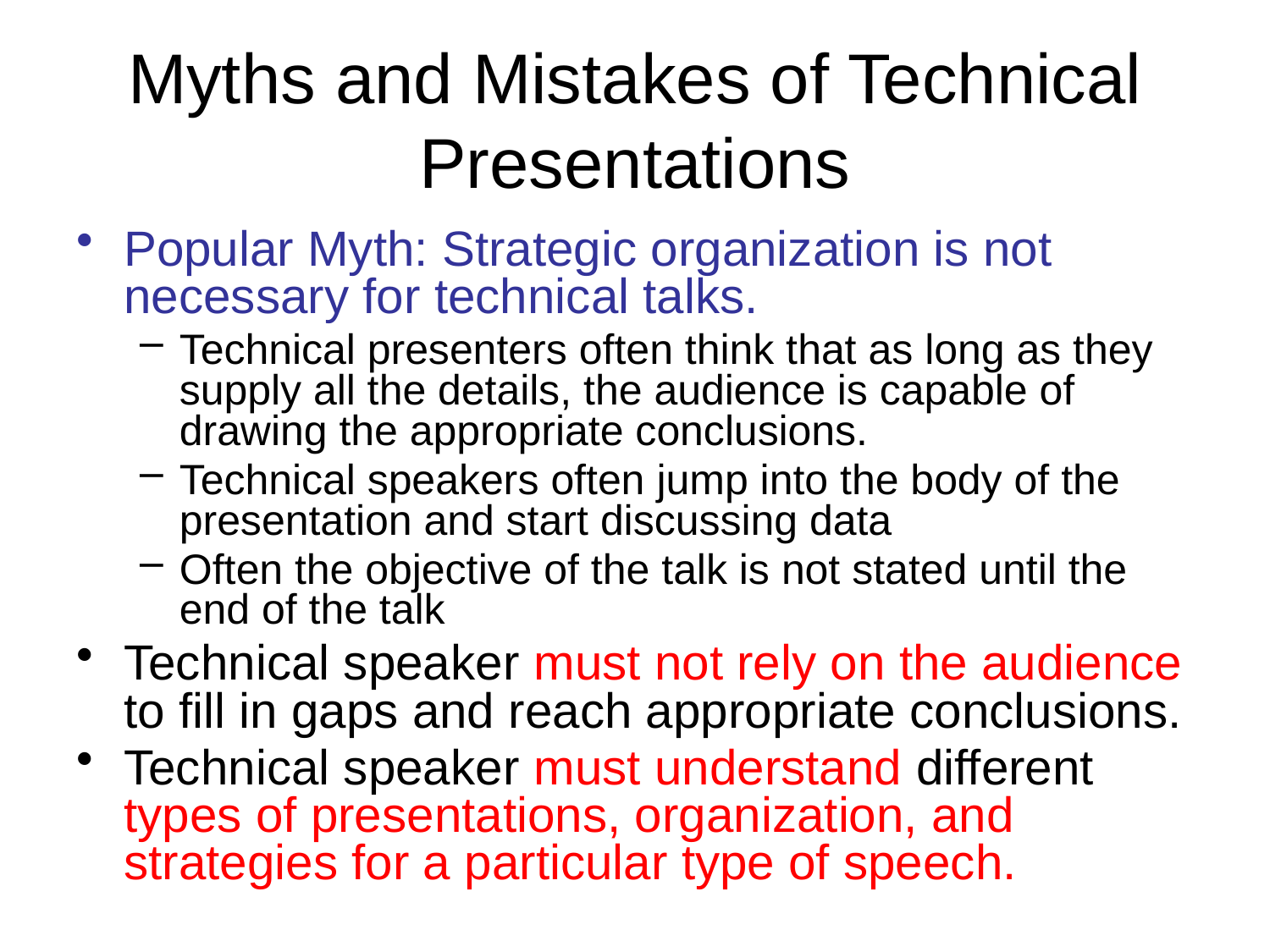

# Myths and Mistakes of Technical Presentations
Popular Myth: Strategic organization is not necessary for technical talks.
Technical presenters often think that as long as they supply all the details, the audience is capable of drawing the appropriate conclusions.
Technical speakers often jump into the body of the presentation and start discussing data
Often the objective of the talk is not stated until the end of the talk
Technical speaker must not rely on the audience to fill in gaps and reach appropriate conclusions.
Technical speaker must understand different types of presentations, organization, and strategies for a particular type of speech.